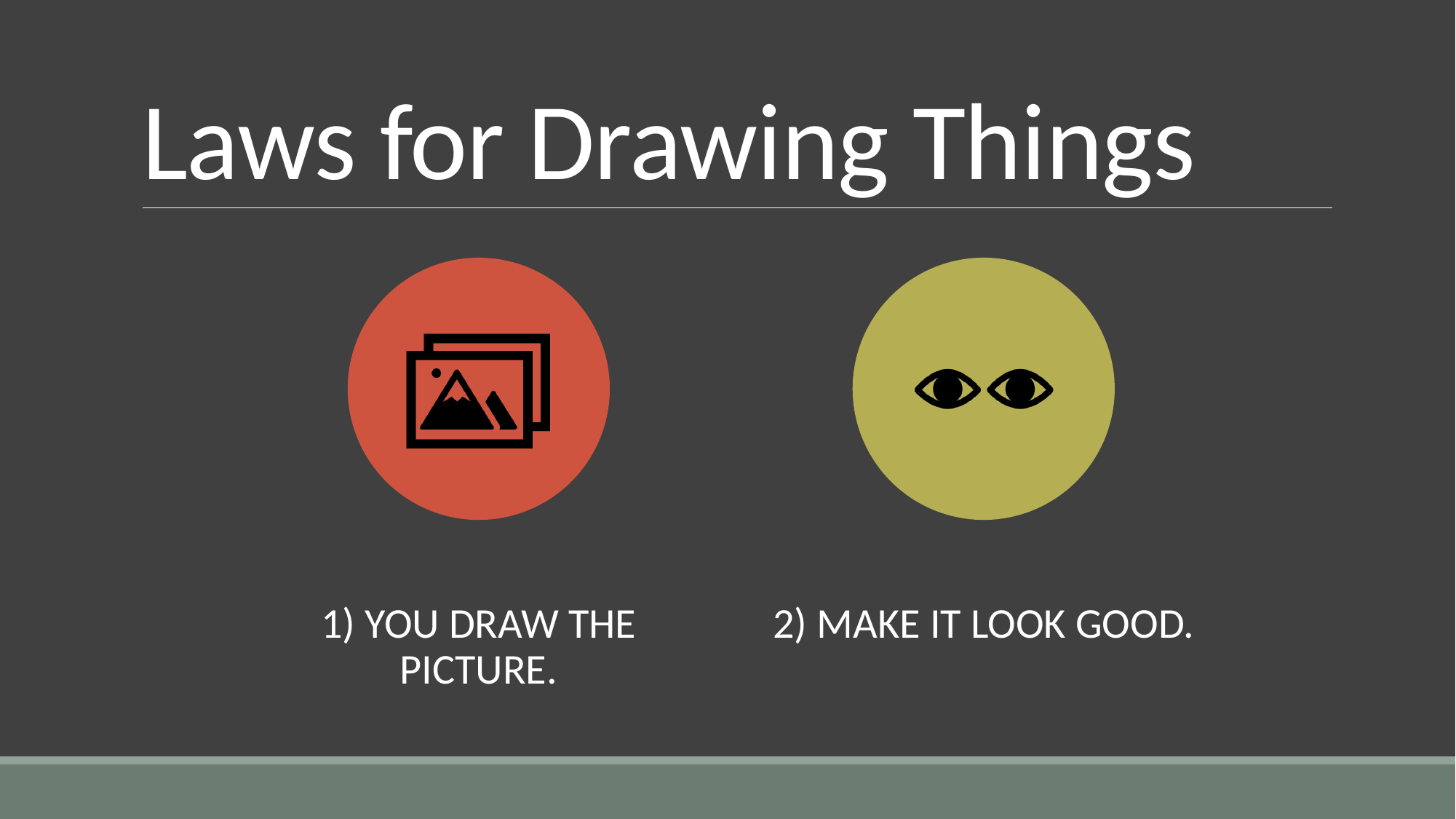

# Laws for Drawing Things
1) You draw the picture.
2) Make it look good.